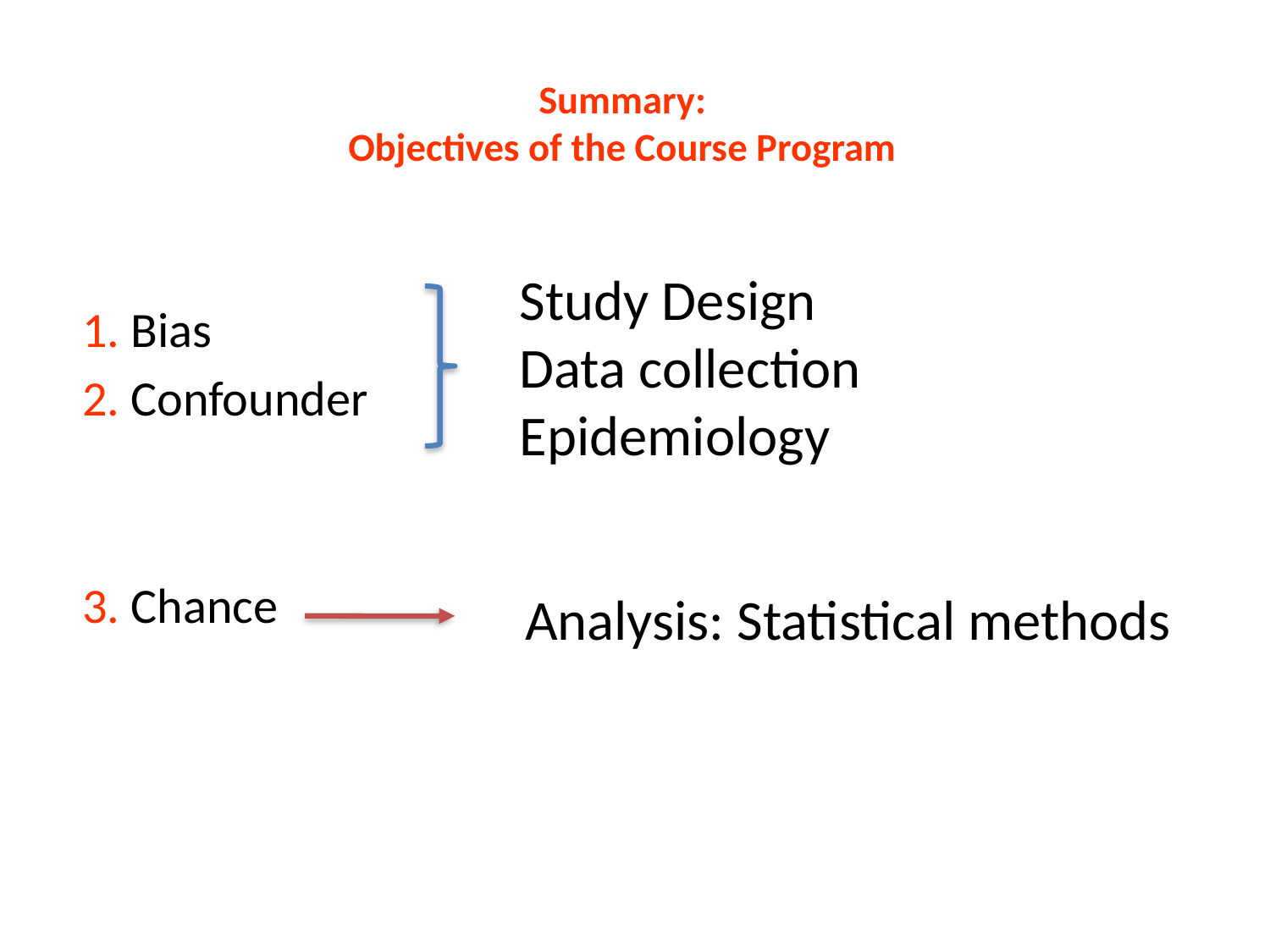

# Summary: Objectives of the Course Program

1. Bias
2. Confounder

3. Chance
Study Design
Data collection
Epidemiology

 Analysis: Statistical methods